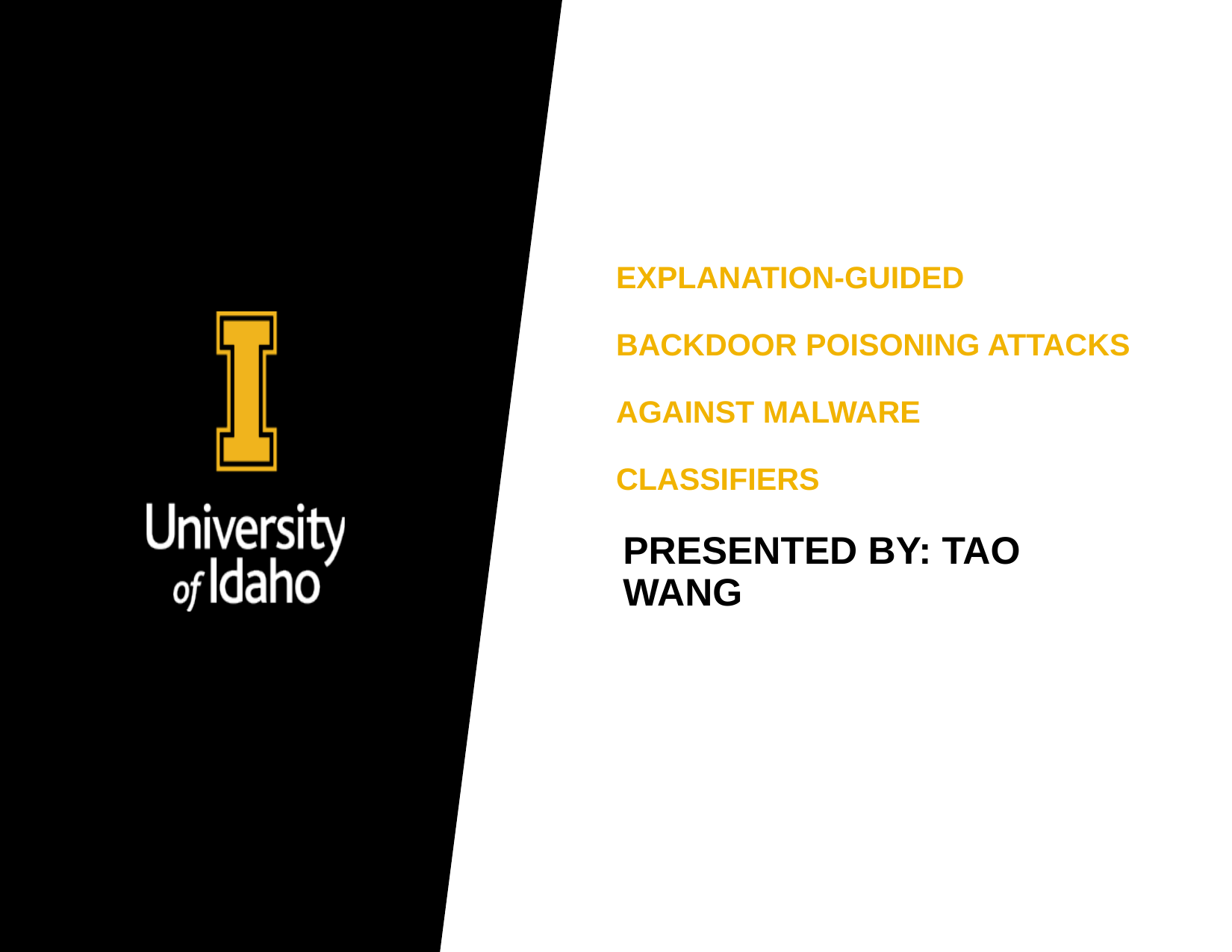

# Explanation-guided backdoor poisoning attacks against malware classifiers
Presented by: tao wang